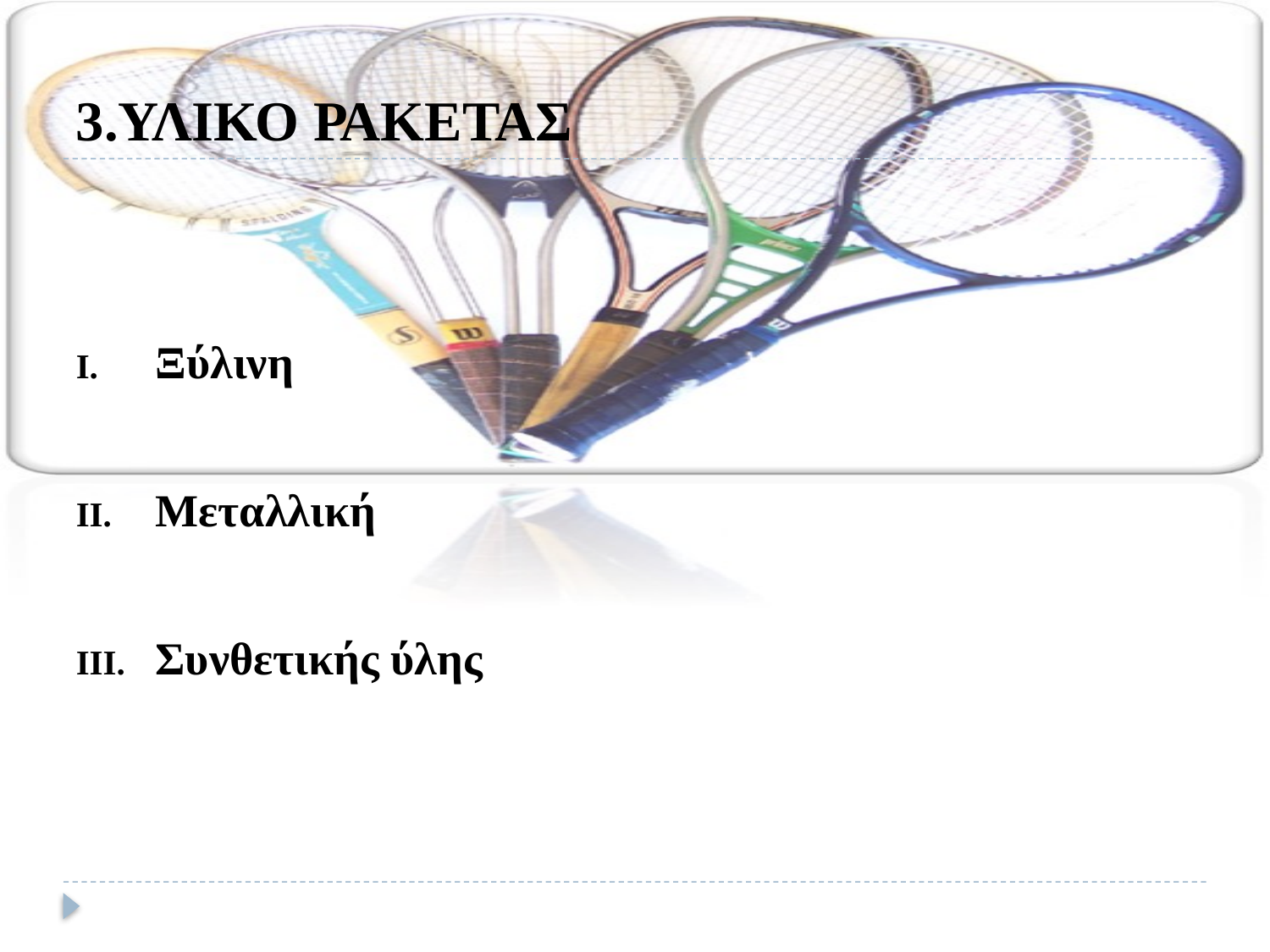

# 3.ΥΛΙΚΟ ΡΑΚΕΤΑΣ
Ξύλινη
Μεταλλική
Συνθετικής ύλης